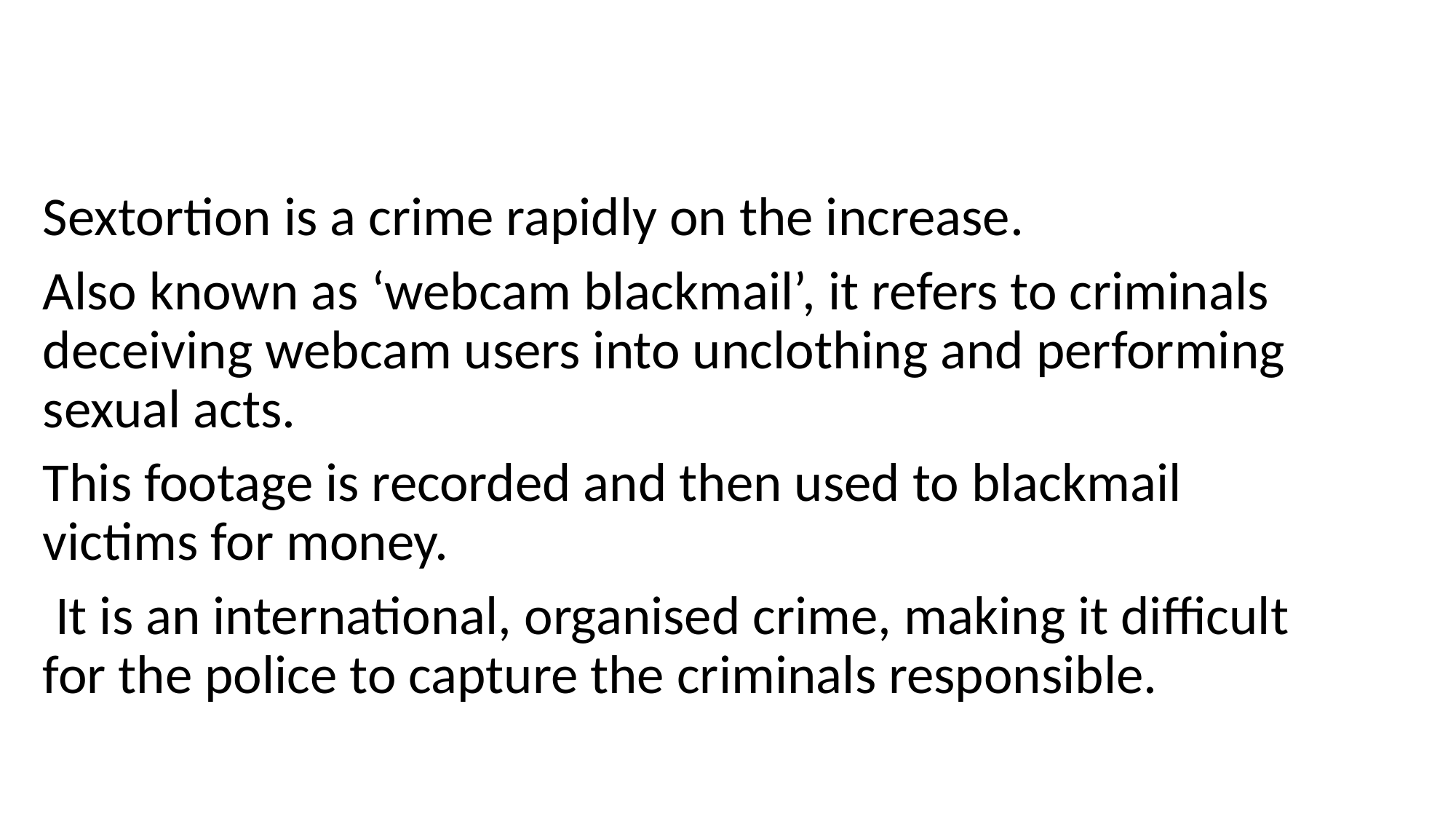

#

Sextortion is a crime rapidly on the increase.
Also known as ‘webcam blackmail’, it refers to criminals deceiving webcam users into unclothing and performing sexual acts.
This footage is recorded and then used to blackmail victims for money.
 It is an international, organised crime, making it difficult for the police to capture the criminals responsible.